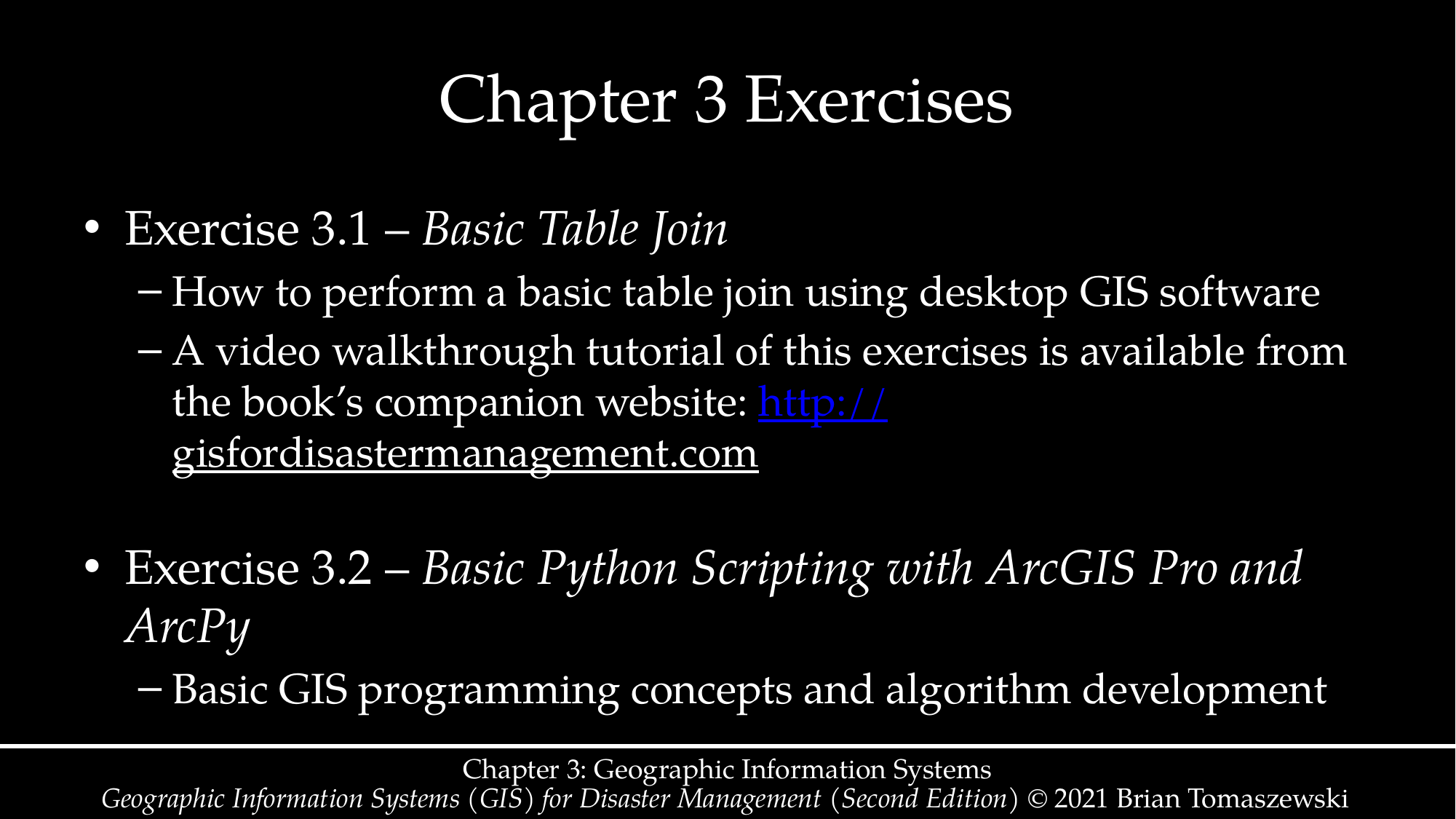

# Chapter 3 Exercises
Exercise 3.1 – Basic Table Join
How to perform a basic table join using desktop GIS software
A video walkthrough tutorial of this exercises is available from the book’s companion website: http://gisfordisastermanagement.com
Exercise 3.2 – Basic Python Scripting with ArcGIS Pro and ArcPy
Basic GIS programming concepts and algorithm development